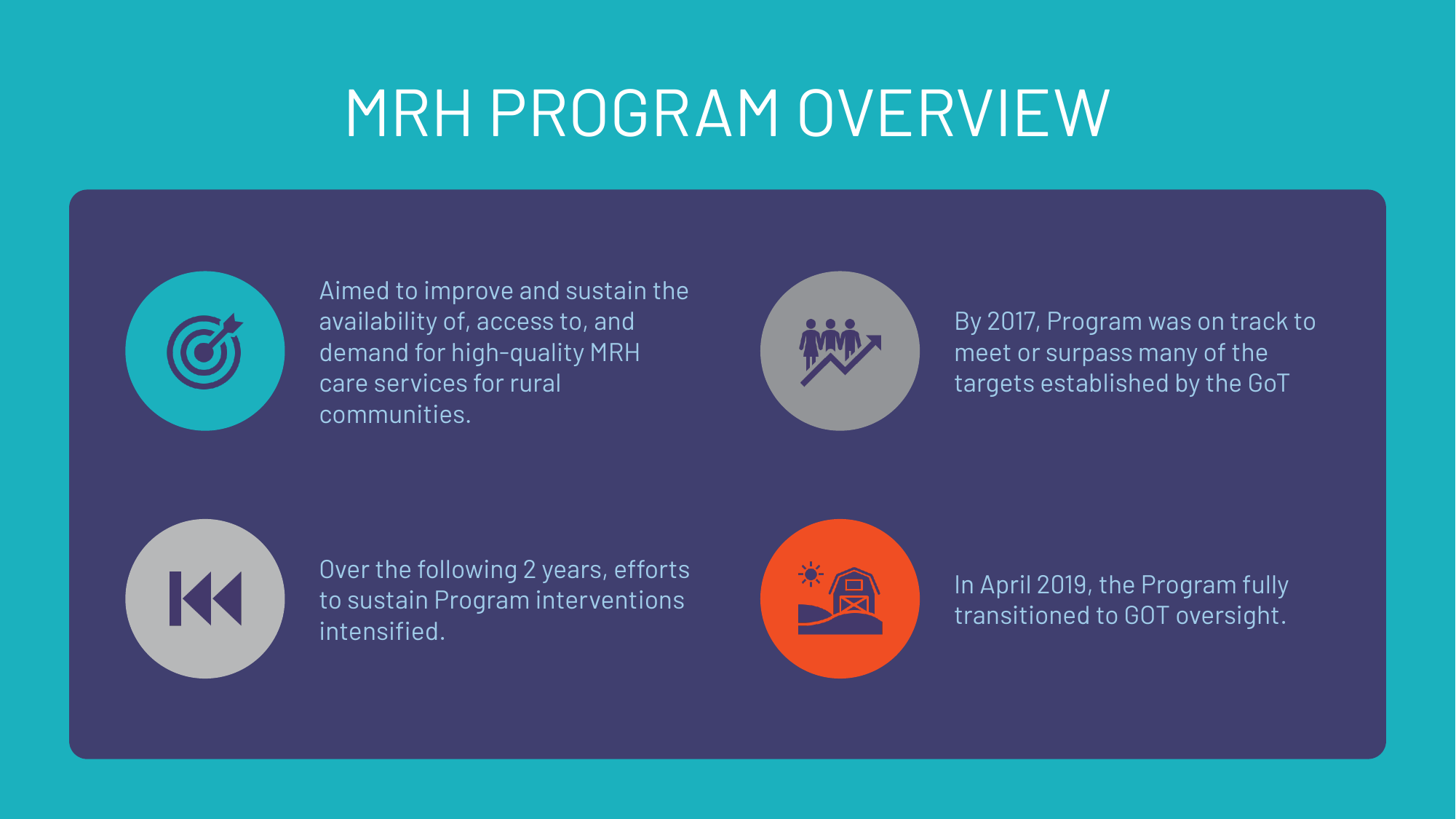

# MRH PROGRAM OVERVIEW

Aimed to improve and sustain the availability of, access to, and demand for high-quality MRH care services for rural communities.
By 2017, Program was on track to meet or surpass many of the targets established by the GoT
Over the following 2 years, efforts to sustain Program interventions intensified.
In April 2019, the Program fully transitioned to GOT oversight.